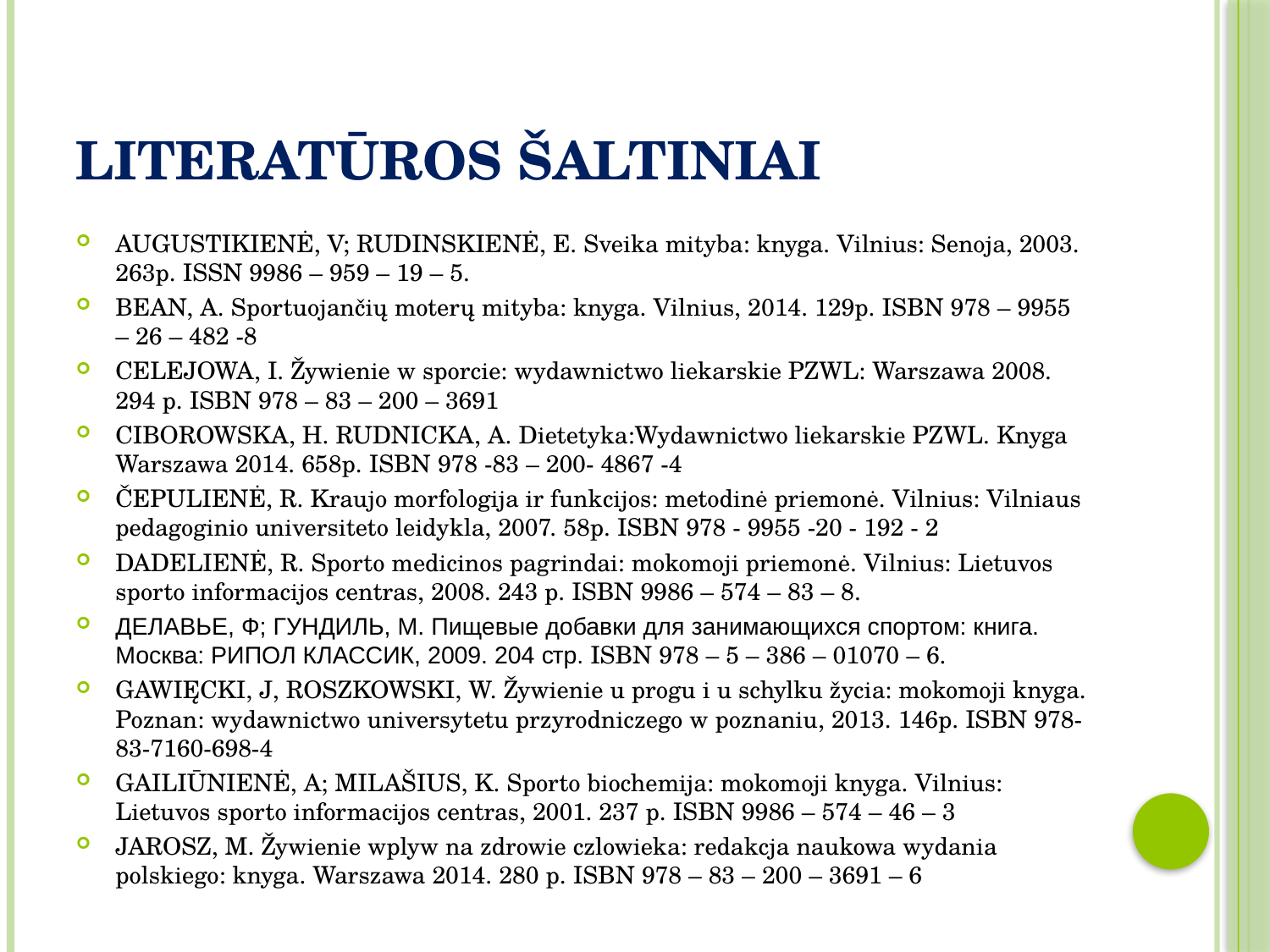

# Literatūros šaltiniai
AUGUSTIKIENĖ, V; RUDINSKIENĖ, E. Sveika mityba: knyga. Vilnius: Senoja, 2003. 263p. ISSN 9986 – 959 – 19 – 5.
BEAN, A. Sportuojančių moterų mityba: knyga. Vilnius, 2014. 129p. ISBN 978 – 9955 – 26 – 482 -8
CELEJOWA, I. Žywienie w sporcie: wydawnictwo liekarskie PZWL: Warszawa 2008. 294 p. ISBN 978 – 83 – 200 – 3691
CIBOROWSKA, H. RUDNICKA, A. Dietetyka:Wydawnictwo liekarskie PZWL. Knyga Warszawa 2014. 658p. ISBN 978 -83 – 200- 4867 -4
ČEPULIENĖ, R. Kraujo morfologija ir funkcijos: metodinė priemonė. Vilnius: Vilniaus pedagoginio universiteto leidykla, 2007. 58p. ISBN 978 - 9955 -20 - 192 - 2
DADELIENĖ, R. Sporto medicinos pagrindai: mokomoji priemonė. Vilnius: Lietuvos sporto informacijos centras, 2008. 243 p. ISBN 9986 – 574 – 83 – 8.
ДЕЛАВЬЕ, Ф; ГУНДИЛЬ, М. Пищевые добавки для занимающихся спортом: книга. Москва: РИПОЛ КЛАССИК, 2009. 204 cтр. ISBN 978 – 5 – 386 – 01070 – 6.
GAWIĘCKI, J, ROSZKOWSKI, W. Žywienie u progu i u schylku žycia: mokomoji knyga. Poznan: wydawnictwo universytetu przyrodniczego w poznaniu, 2013. 146p. ISBN 978-83-7160-698-4
GAILIŪNIENĖ, A; MILAŠIUS, K. Sporto biochemija: mokomoji knyga. Vilnius: Lietuvos sporto informacijos centras, 2001. 237 p. ISBN 9986 – 574 – 46 – 3
JAROSZ, M. Žywienie wplyw na zdrowie czlowieka: redakcja naukowa wydania polskiego: knyga. Warszawa 2014. 280 p. ISBN 978 – 83 – 200 – 3691 – 6